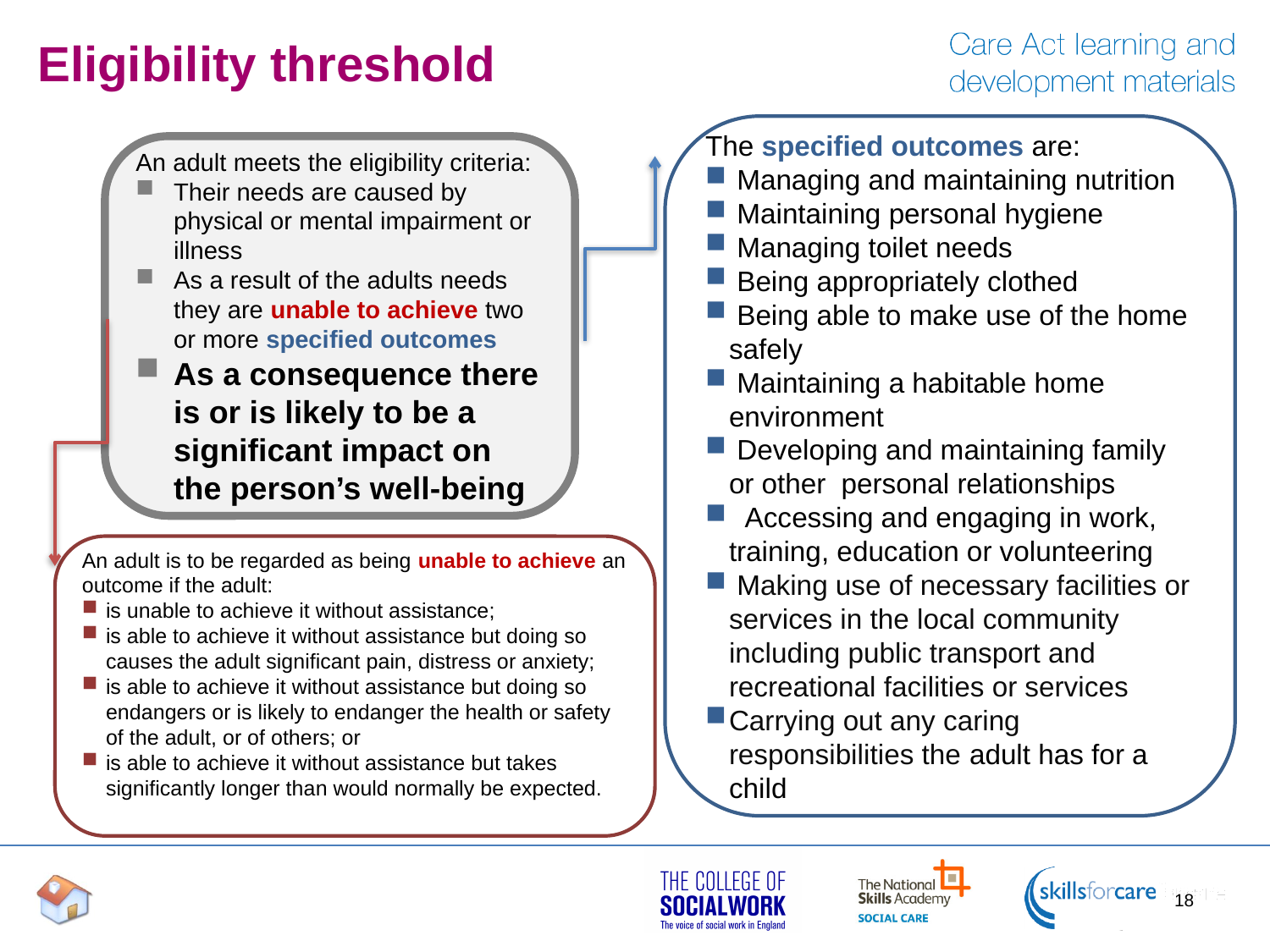

# Eligibility threshold
The specified outcomes are:
 Managing and maintaining nutrition
 Maintaining personal hygiene
 Managing toilet needs
 Being appropriately clothed
 Being able to make use of the home safely
 Maintaining a habitable home environment
 Developing and maintaining family or other  personal relationships
  Accessing and engaging in work, training, education or volunteering
 Making use of necessary facilities or services in the local community including public transport and recreational facilities or services
Carrying out any caring responsibilities the adult has for a child
An adult meets the eligibility criteria:
Their needs are caused by physical or mental impairment or illness
As a result of the adults needs they are unable to achieve two or more specified outcomes
As a consequence there is or is likely to be a significant impact on the person’s well-being
An adult is to be regarded as being unable to achieve an outcome if the adult:
is unable to achieve it without assistance;
is able to achieve it without assistance but doing so causes the adult significant pain, distress or anxiety;
is able to achieve it without assistance but doing so endangers or is likely to endanger the health or safety of the adult, or of others; or
is able to achieve it without assistance but takes significantly longer than would normally be expected.

18